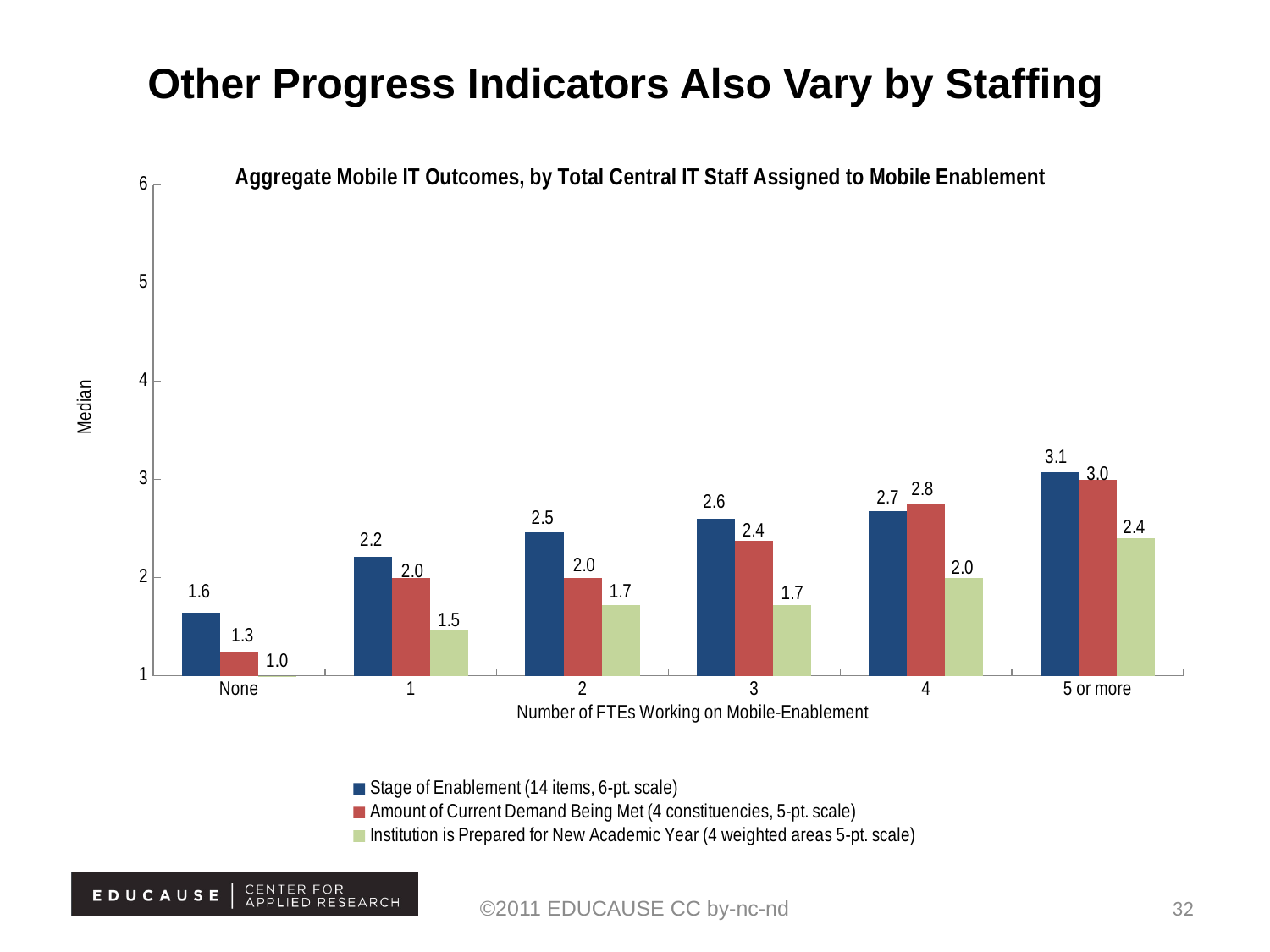

# Other Progress Indicators Also Vary by Staffing

### Chart: Aggregate Mobile IT Outcomes, by Total Central IT Staff Assigned to Mobile Enablement

| Category | Stage of Enablement (14 items, 6-pt. scale) | Amount of Current Demand Being Met (4 constituencies, 5-pt. scale) | Institution is Prepared for New Academic Year (4 weighted areas 5-pt. scale) |
|---|---|---|---|
| None | 1.6429 | 1.25 | 1.0001 |
| 1 | 2.2143 | 2.0 | 1.475 |
| 2 | 2.4643 | 2.0 | 1.725 |
| 3 | 2.5982 | 2.375 | 1.725 |
| 4 | 2.6786 | 2.75 | 2.0 |
| 5 or more | 3.0714 | 3.0 | 2.4 |
©2011 EDUCAUSE CC by-nc-nd
32